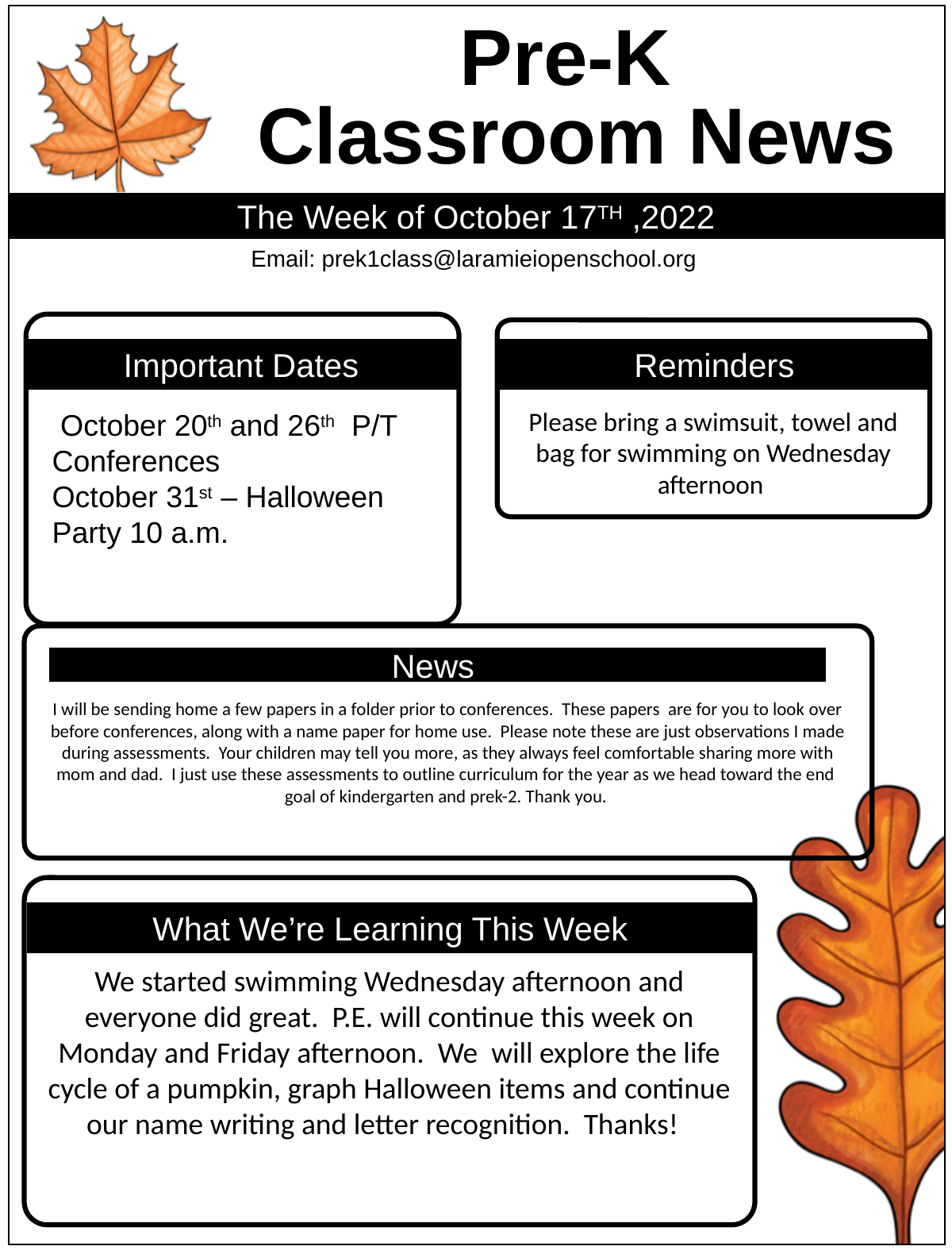

Pre-K
Classroom News
The Week of October 17TH ,2022
Email: prek1class@laramieiopenschool.org

Please bring a swimsuit, towel and bag for swimming on Wednesday afternoon
Important Dates
Reminders
 October 20th and 26th  P/T Conferences
October 31st – Halloween Party 10 a.m.

I will be sending home a few papers in a folder prior to conferences.  These papers  are for you to look over before conferences, along with a name paper for home use.  Please note these are just observations I made during assessments.  Your children may tell you more, as they always feel comfortable sharing more with mom and dad.  I just use these assessments to outline curriculum for the year as we head toward the end  goal of kindergarten and prek-2. Thank you.

News
We started swimming Wednesday afternoon and everyone did great.  P.E. will continue this week on Monday and Friday afternoon.  We  will explore the life cycle of a pumpkin, graph Halloween items and continue our name writing and letter recognition.  Thanks!
What We’re Learning This Week